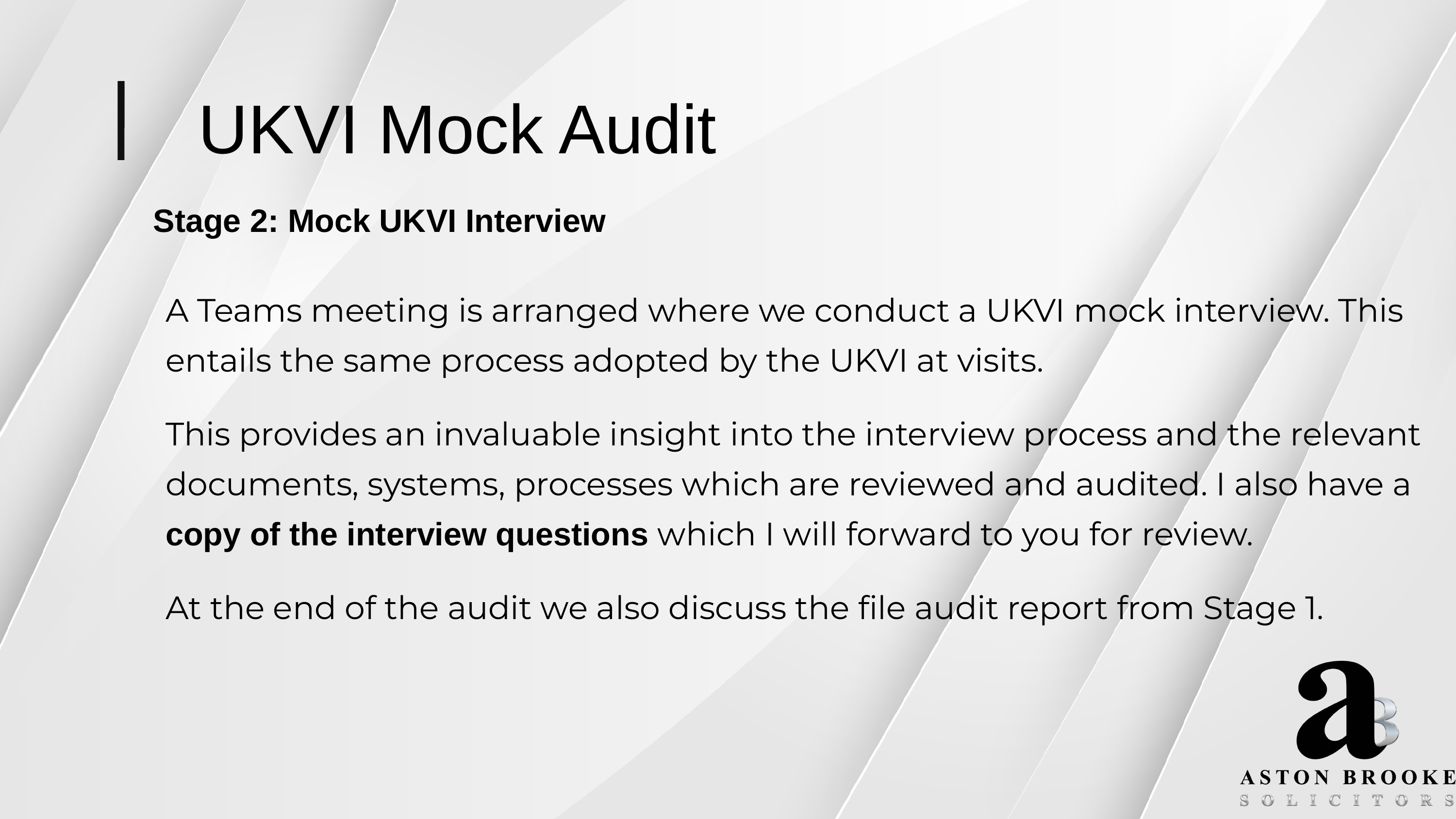

UKVI Mock Audit

Stage 2: Mock UKVI Interview
A Teams meeting is arranged where we conduct a UKVI mock interview. This entails the same process adopted by the UKVI at visits.

This provides an invaluable insight into the interview process and the relevant documents, systems, processes which are reviewed and audited. I also have a copy of the interview questions which I will forward to you for review.

At the end of the audit we also discuss the file audit report from Stage 1.